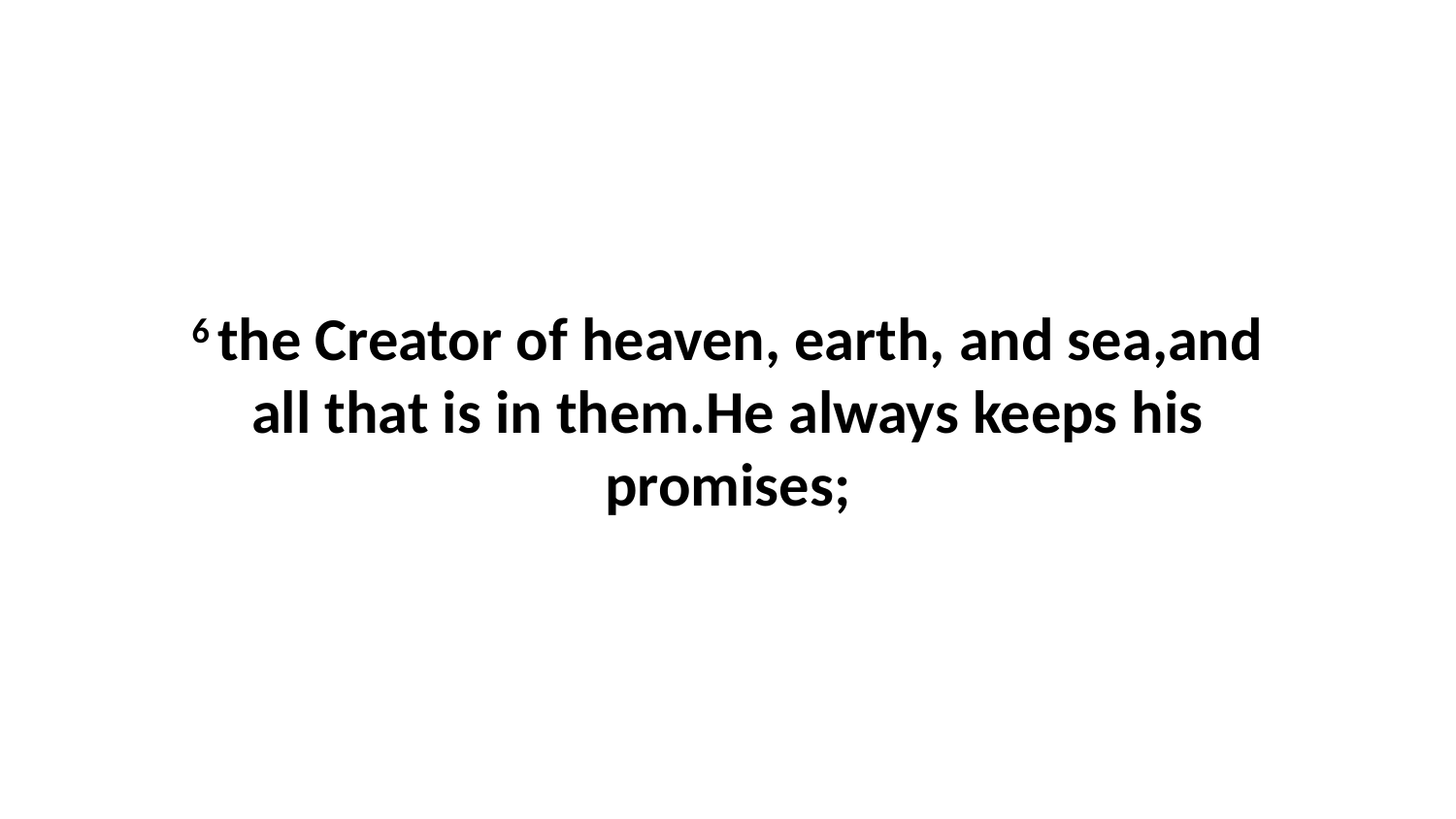

6 the Creator of heaven, earth, and sea,and all that is in them.He always keeps his promises;